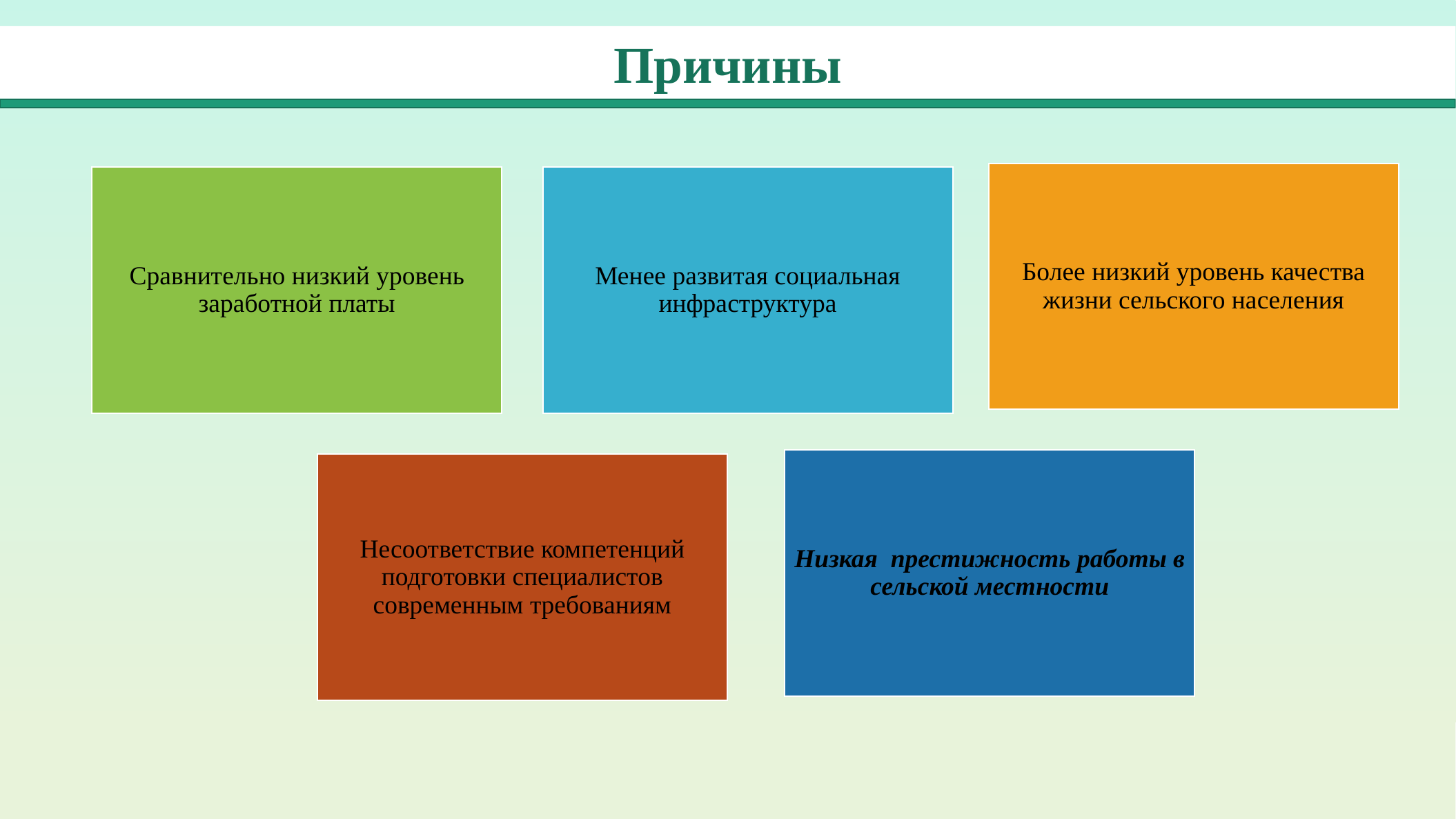

Причины

Сравнительно низкий уровень заработной платы
Менее развитая социальная инфраструктура
Низкая  престижность работы в сельской местности
Несоответствие компетенций подготовки специалистов современным требованиям
Более низкий уровень качества жизни сельского населения